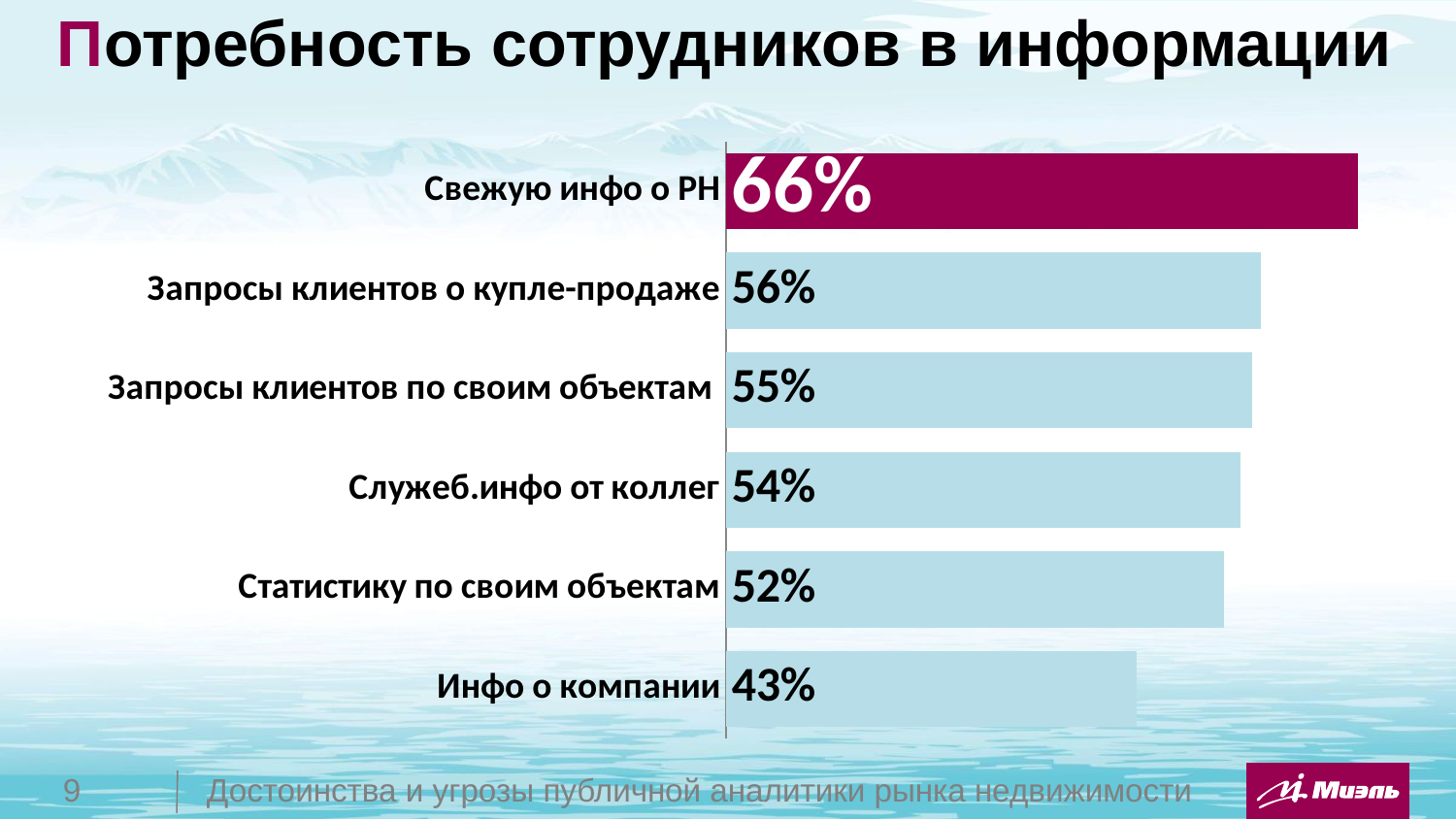

# Потребность сотрудников в информации

### Chart

| Category |  |
|---|---|
| Инфо о компании | 0.42962962962963 |
| Статистику по своим объектам | 0.520987654320988 |
| Служеб.инфо от коллег | 0.538271604938272 |
| Запросы клиентов по своим объектам  | 0.550617283950617 |
| Запросы клиентов о купле-продаже | 0.560493827160494 |
| Свежую инфо о РН | 0.661728395061728 |